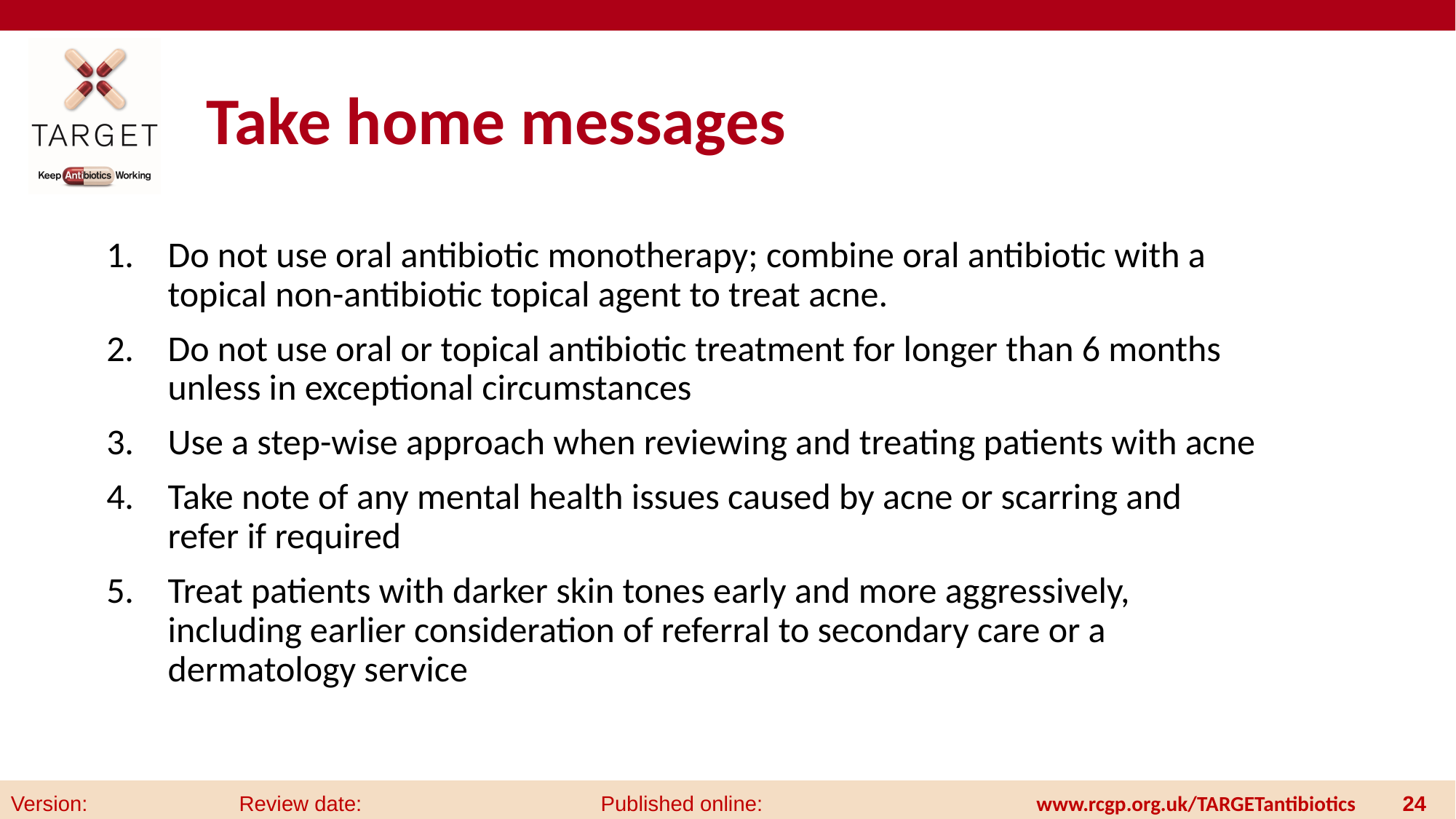

# Take home messages
Do not use oral antibiotic monotherapy; combine oral antibiotic with a topical non-antibiotic topical agent to treat acne.
Do not use oral or topical antibiotic treatment for longer than 6 months unless in exceptional circumstances
Use a step-wise approach when reviewing and treating patients with acne
Take note of any mental health issues caused by acne or scarring and refer if required
Treat patients with darker skin tones early and more aggressively, including earlier consideration of referral to secondary care or a dermatology service